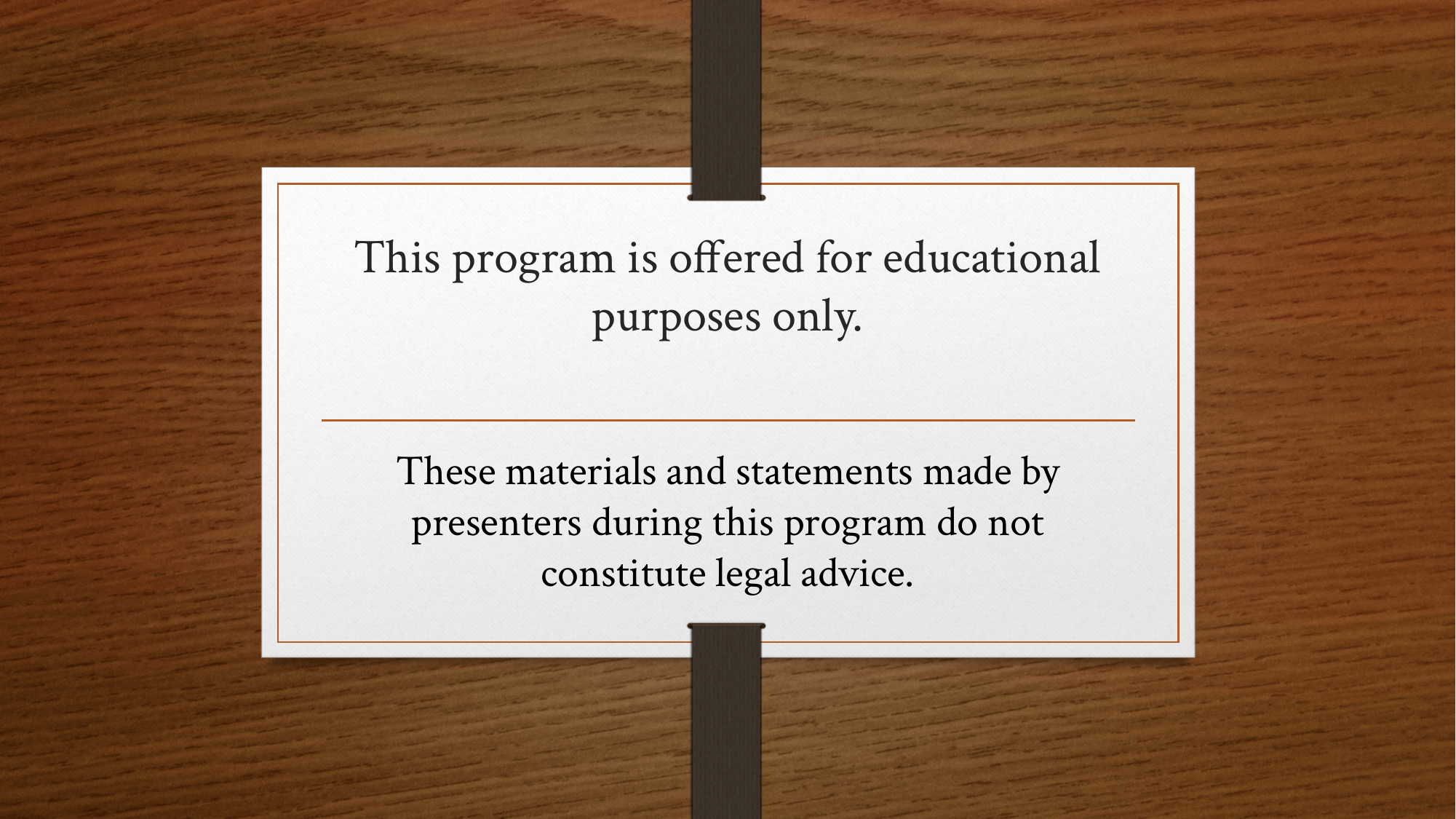

# This program is offered for educational purposes only.

These materials and statements made by presenters during this program do not constitute legal advice.